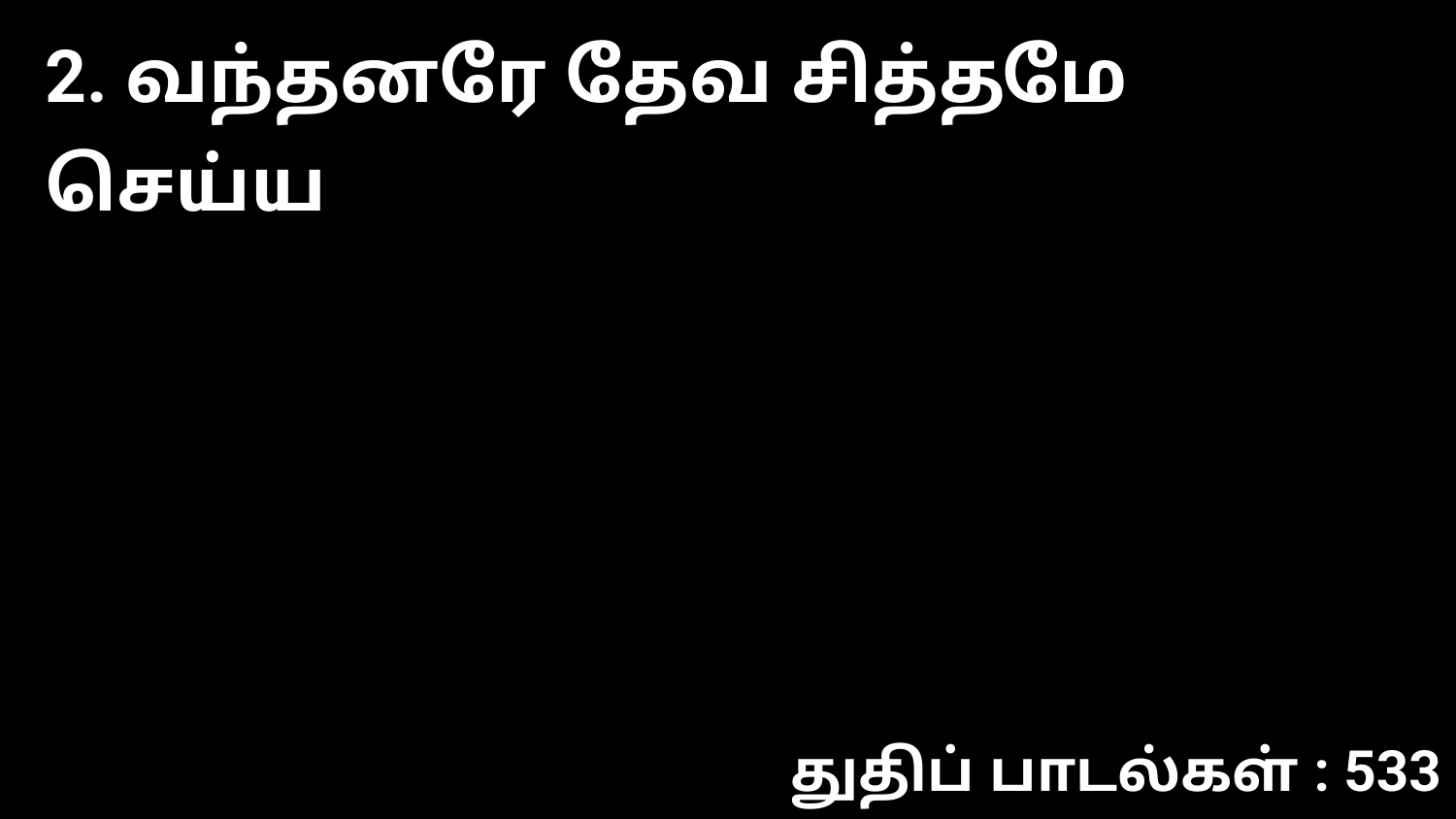

2. வந்தனரே தேவ சித்தமே செய்ய
துதிப் பாடல்கள் : 533